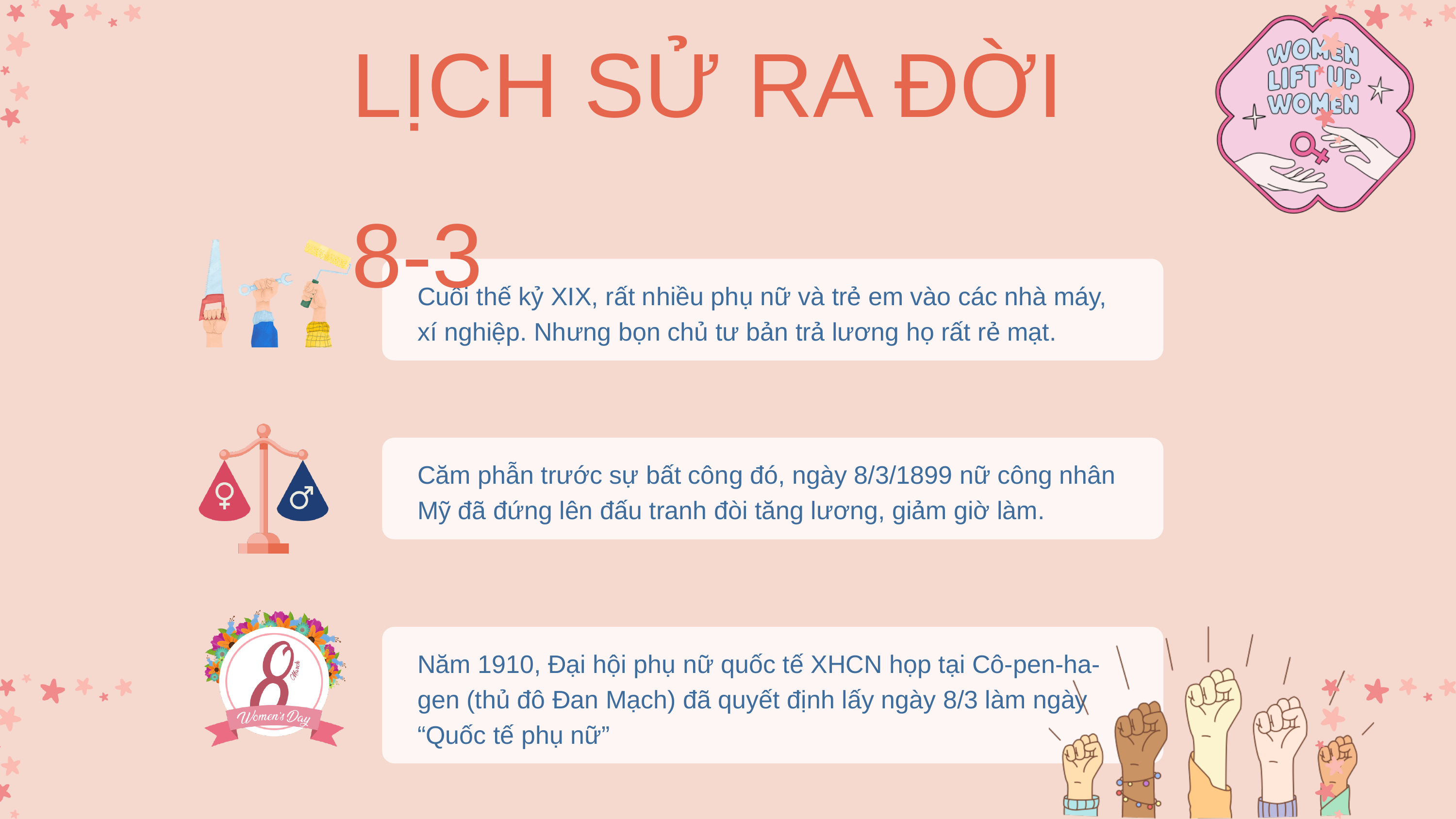

LỊCH SỬ RA ĐỜI 8-3

Cuối thế kỷ XIX, rất nhiều phụ nữ và trẻ em vào các nhà máy, xí nghiệp. Nhưng bọn chủ tư bản trả lương họ rất rẻ mạt.

Căm phẫn trước sự bất công đó, ngày 8/3/1899 nữ công nhân Mỹ đã đứng lên đấu tranh đòi tăng lương, giảm giờ làm.

Năm 1910, Đại hội phụ nữ quốc tế XHCN họp tại Cô-pen-ha-gen (thủ đô Đan Mạch) đã quyết định lấy ngày 8/3 làm ngày “Quốc tế phụ nữ”